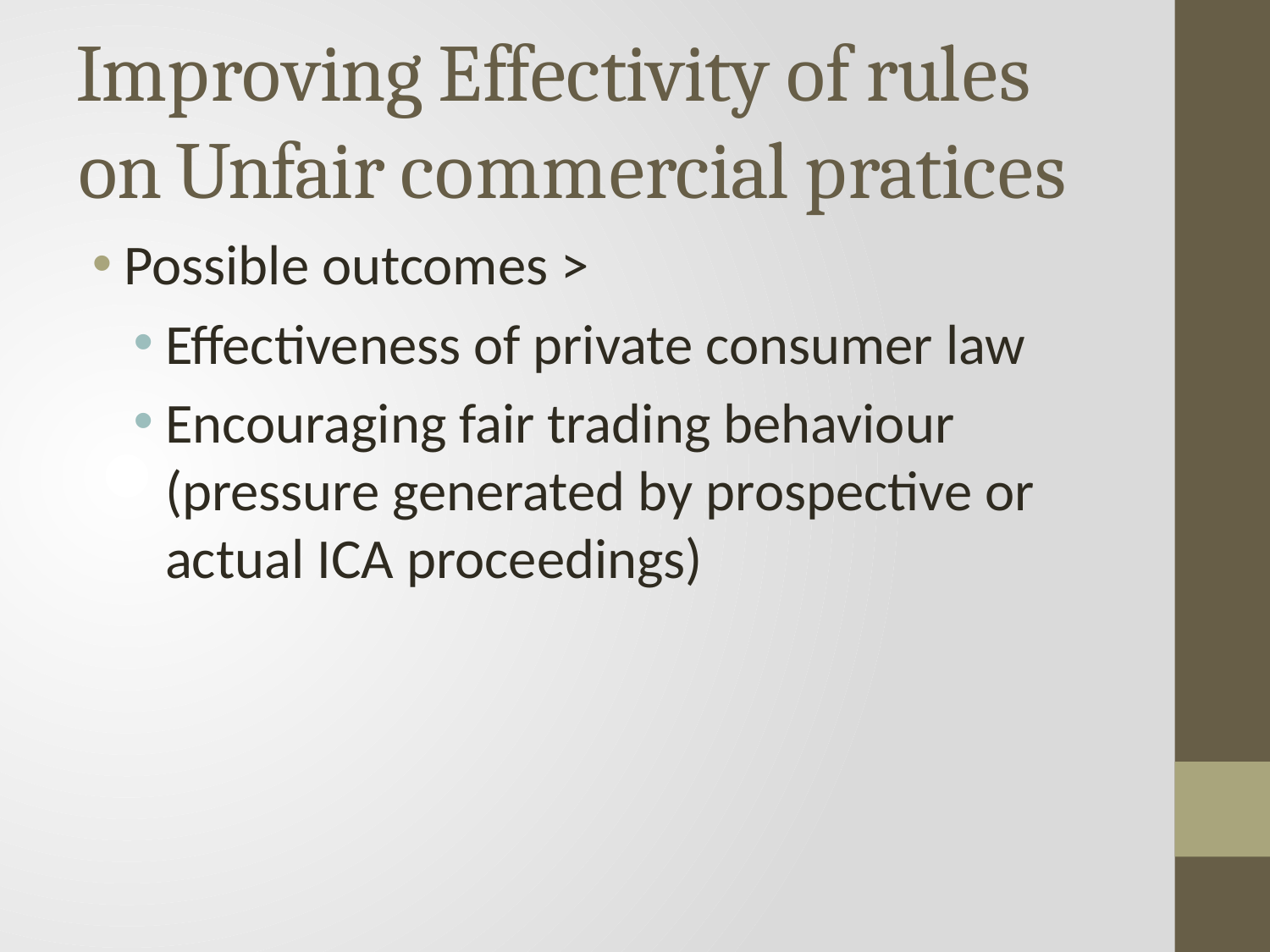

# Improving Effectivity of rules on Unfair commercial pratices
Possible outcomes >
Effectiveness of private consumer law
Encouraging fair trading behaviour (pressure generated by prospective or actual ICA proceedings)